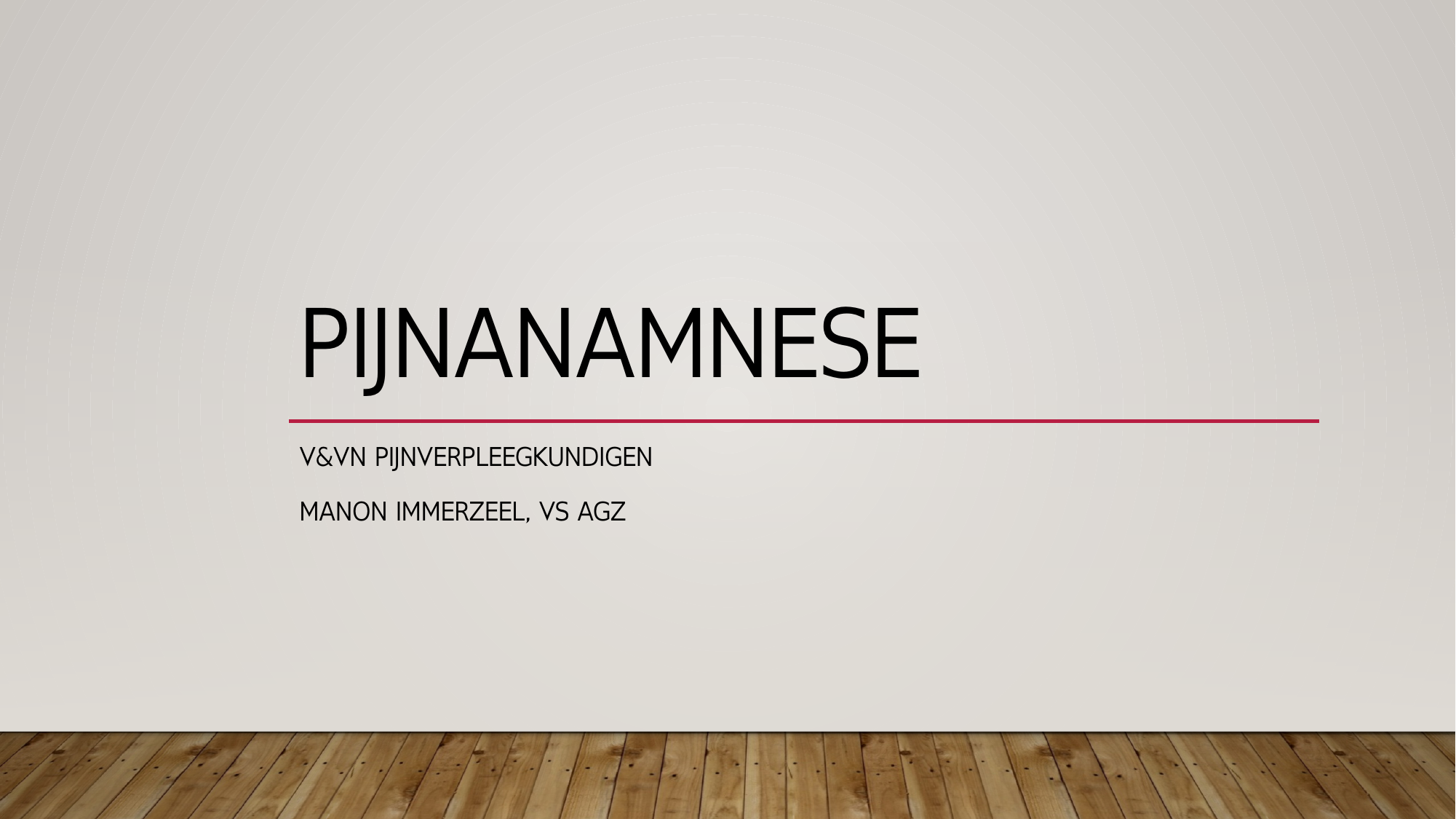

# PIJNANAMNESE
V&vn PIJNVERPLEEGKUNDIGEN
MANON IMMERZEEL, VS AGZ